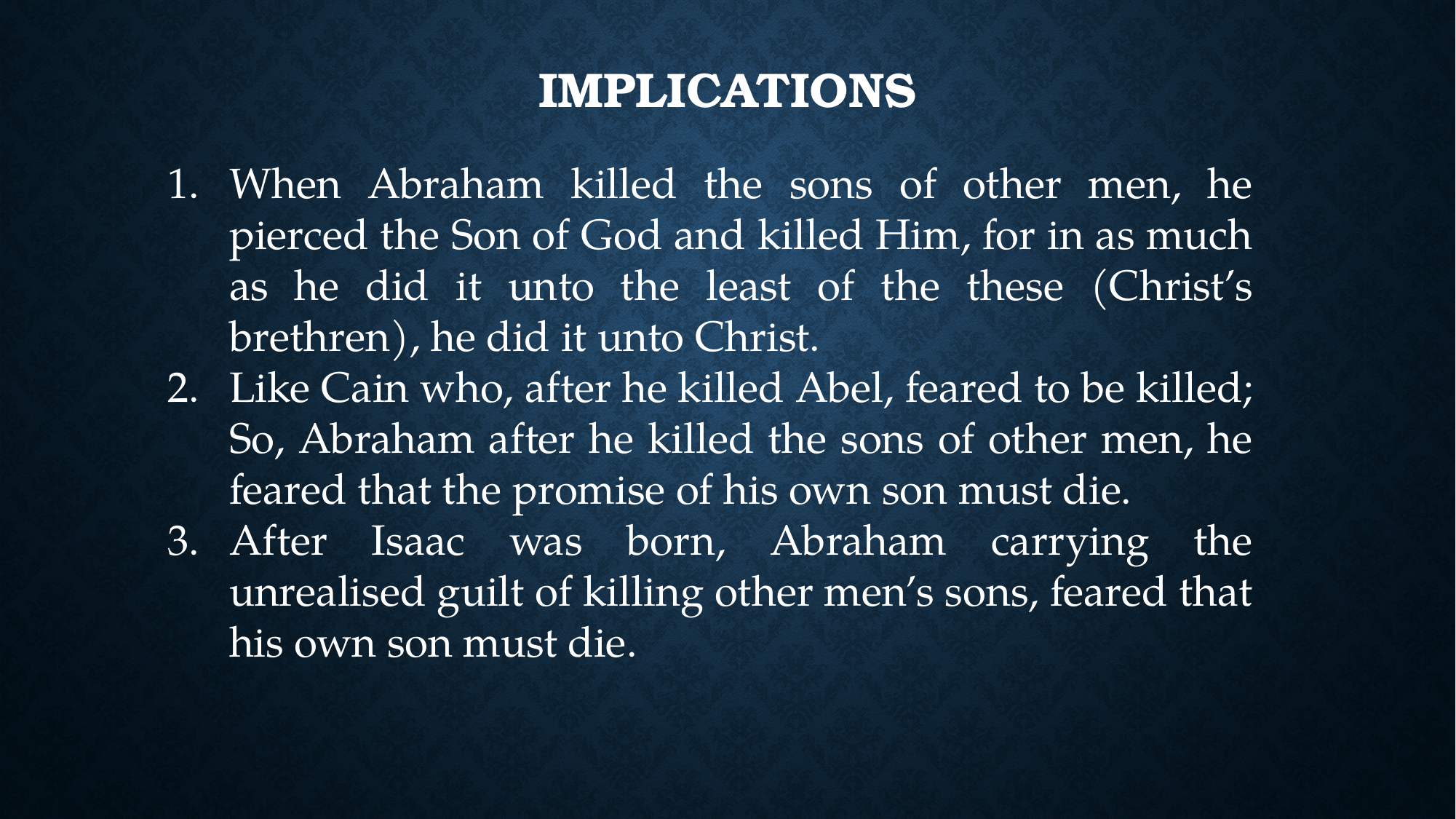

# Implications
When Abraham killed the sons of other men, he pierced the Son of God and killed Him, for in as much as he did it unto the least of the these (Christ’s brethren), he did it unto Christ.
Like Cain who, after he killed Abel, feared to be killed; So, Abraham after he killed the sons of other men, he feared that the promise of his own son must die.
After Isaac was born, Abraham carrying the unrealised guilt of killing other men’s sons, feared that his own son must die.